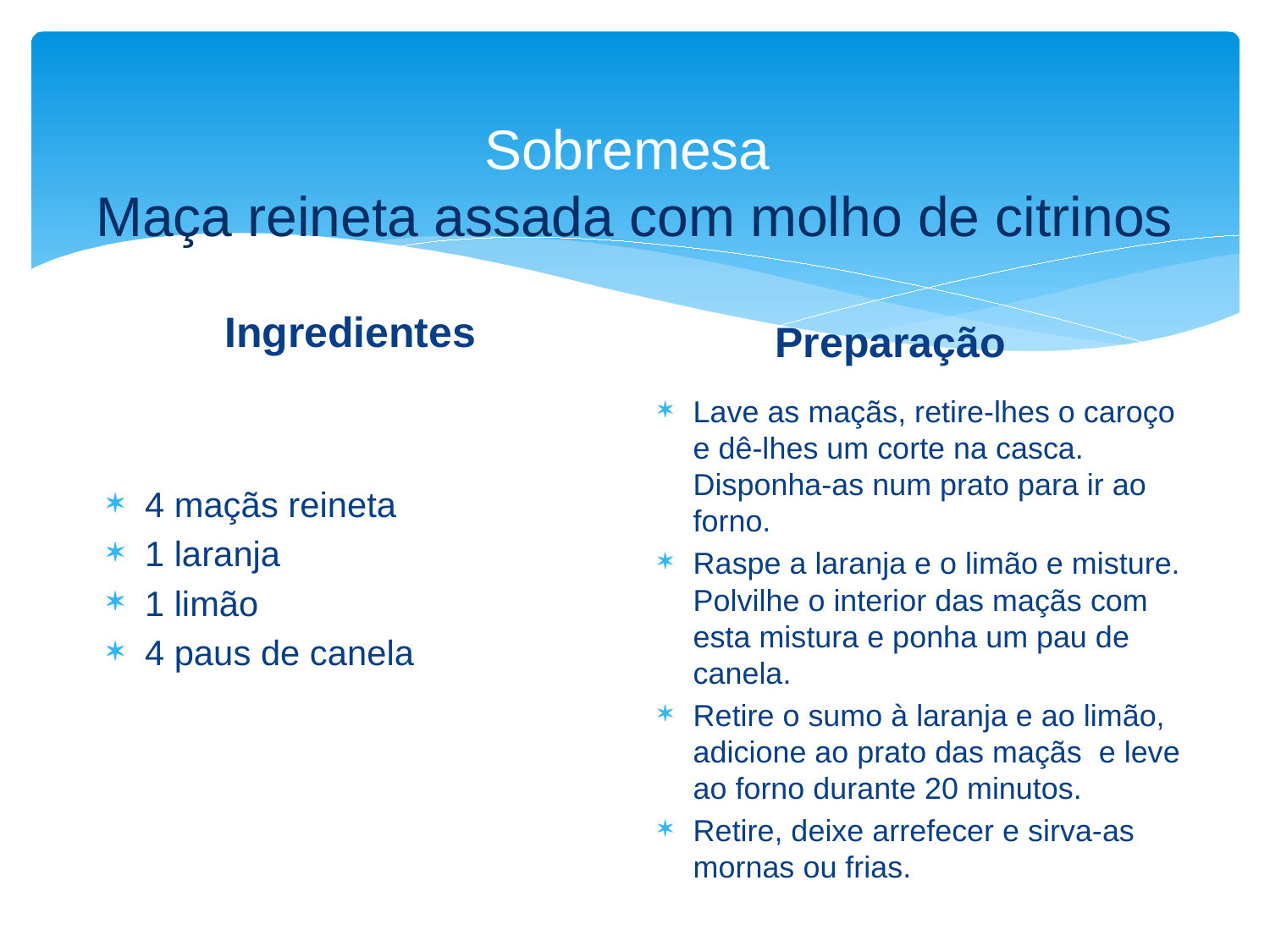

# Sobremesa Maça reineta assada com molho de citrinos
Ingredientes
Preparação
Lave as maçãs, retire-lhes o caroço e dê-lhes um corte na casca. Disponha-as num prato para ir ao forno.
Raspe a laranja e o limão e misture. Polvilhe o interior das maçãs com esta mistura e ponha um pau de canela.
Retire o sumo à laranja e ao limão, adicione ao prato das maçãs  e leve ao forno durante 20 minutos.
Retire, deixe arrefecer e sirva-as mornas ou frias.
4 maçãs reineta
1 laranja
1 limão
4 paus de canela